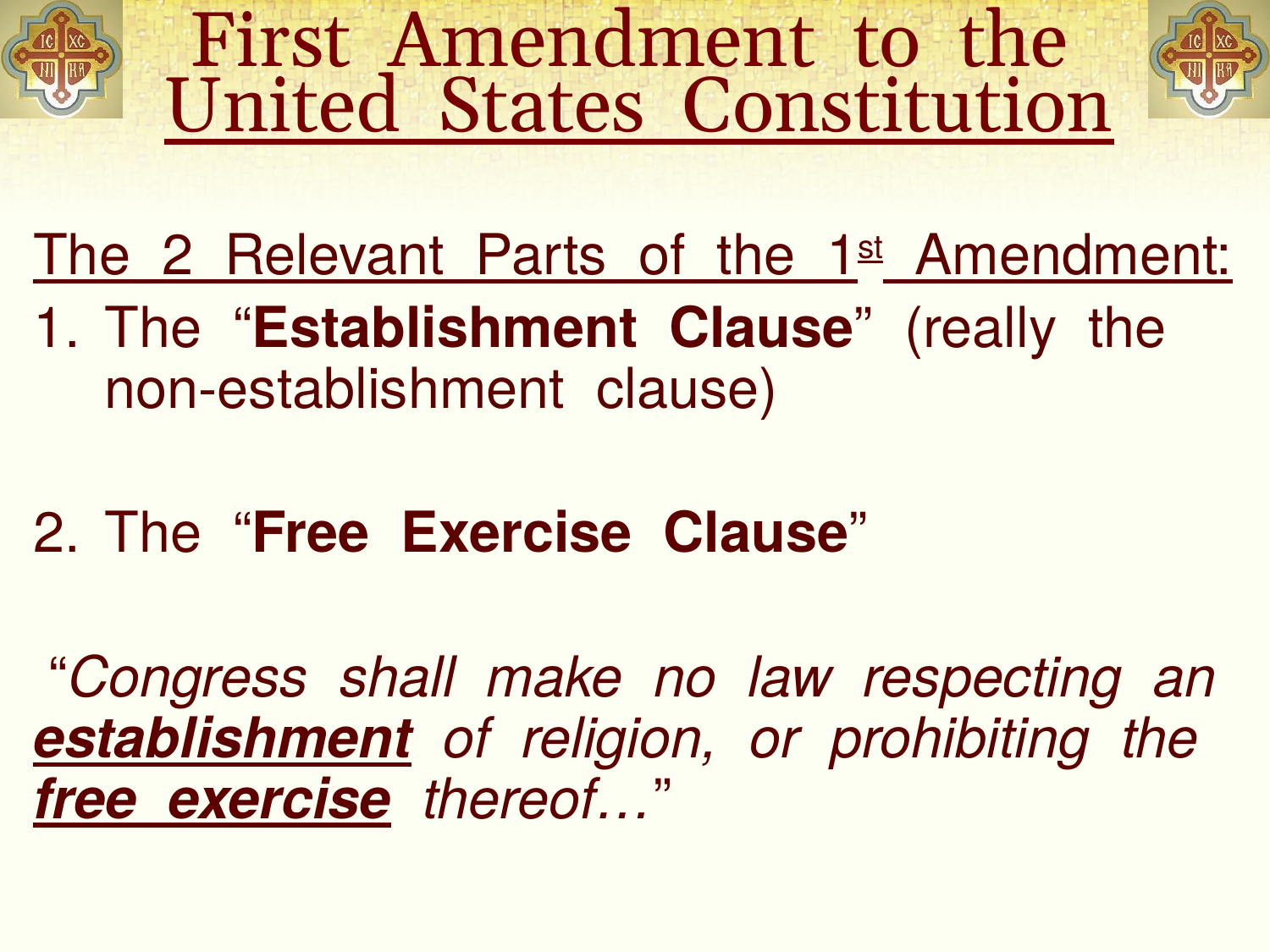

# First  Amendment  to  the  United  States  Constitution
The  2  Relevant  Parts  of  the  1st  Amendment:
The  “Establishment  Clause”  (really  the  non-establishment  clause)

The  “Free  Exercise  Clause”

 “Congress  shall  make  no  law  respecting  an  establishment  of  religion,  or  prohibiting  the  free  exercise  thereof…”